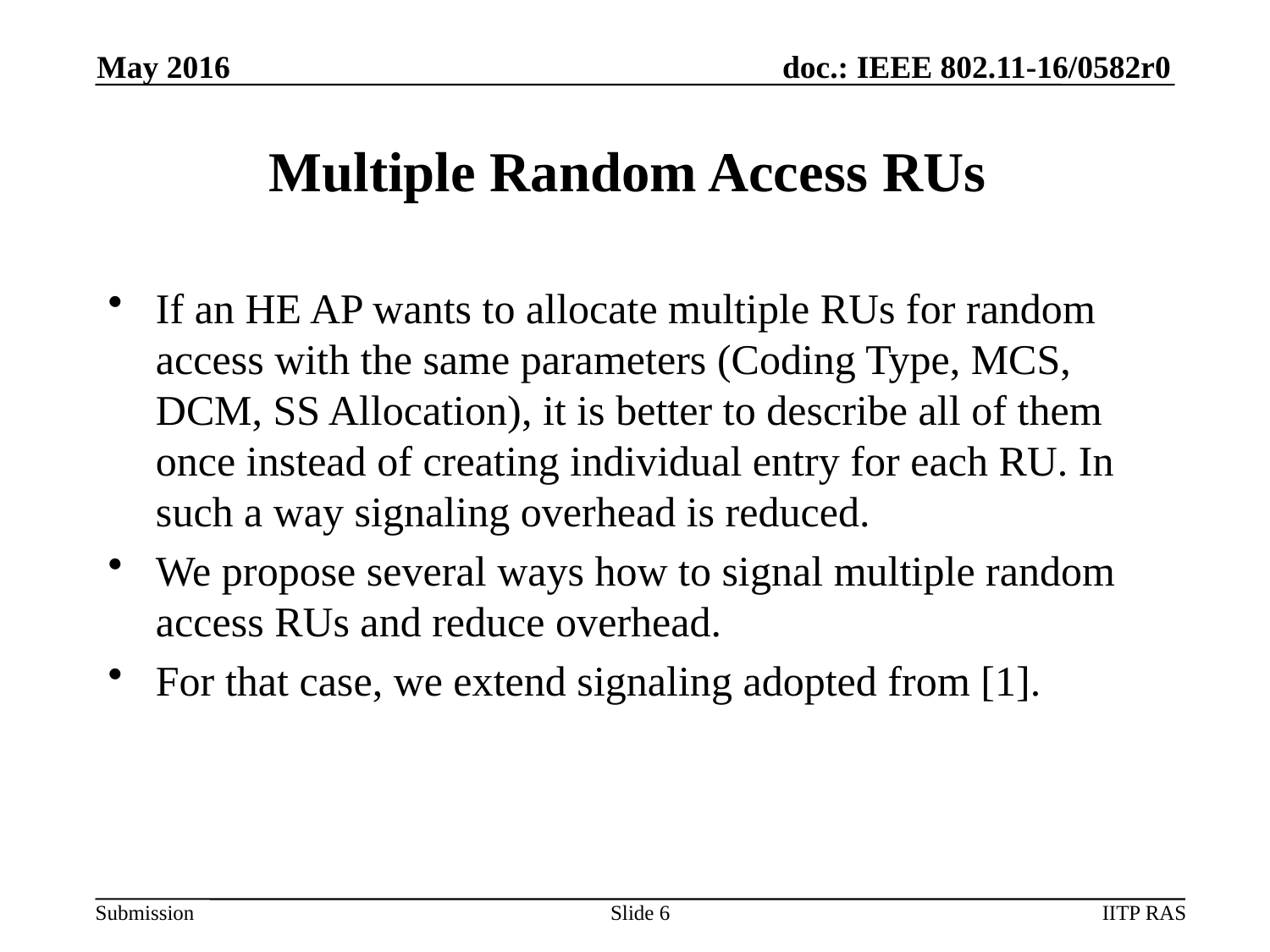

May 2016
# Multiple Random Access RUs
If an HE AP wants to allocate multiple RUs for random access with the same parameters (Coding Type, MCS, DCM, SS Allocation), it is better to describe all of them once instead of creating individual entry for each RU. In such a way signaling overhead is reduced.
We propose several ways how to signal multiple random access RUs and reduce overhead.
For that case, we extend signaling adopted from [1].

Slide 6
IITP RAS